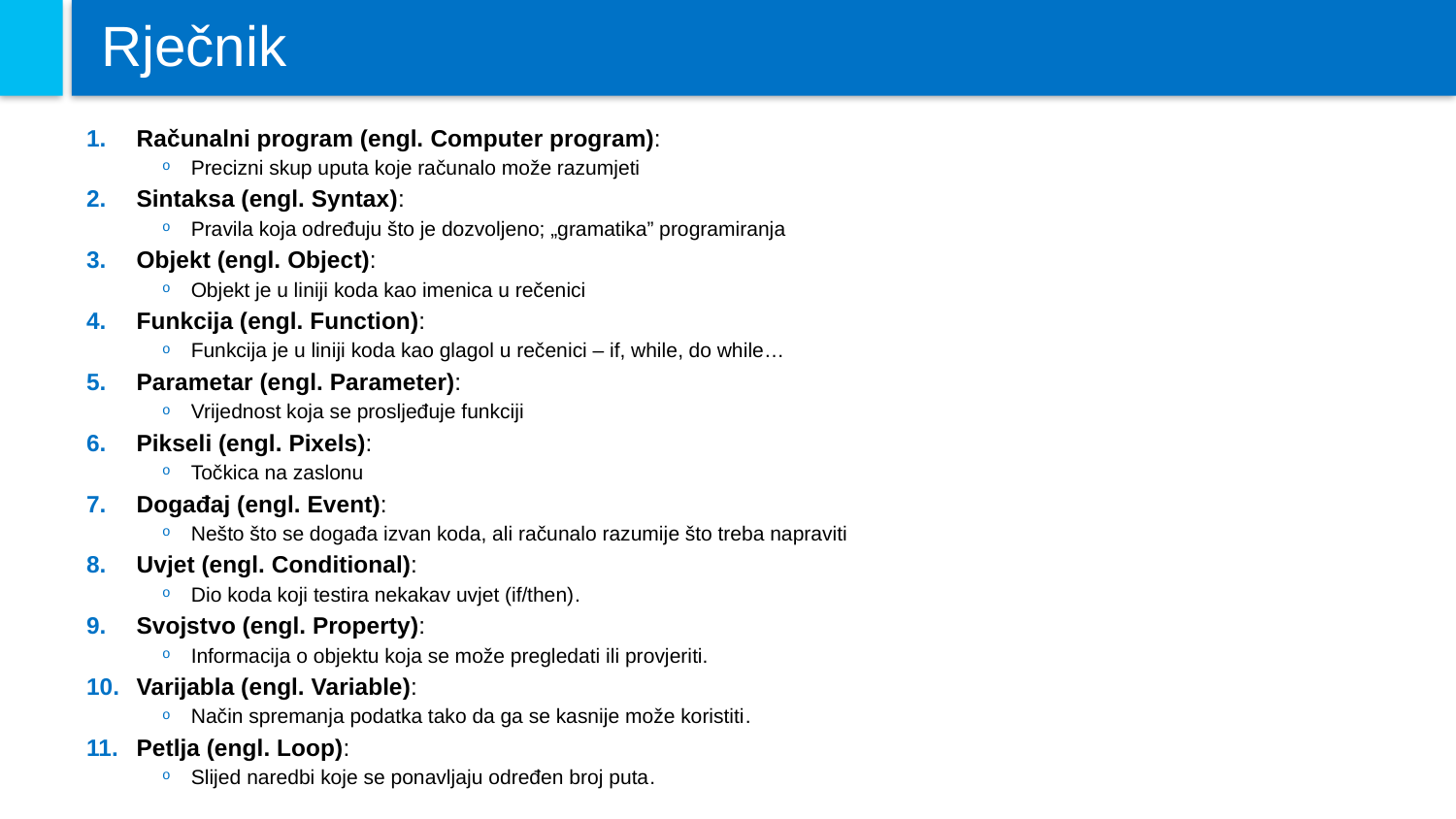

# Rječnik
Računalni program (engl. Computer program):
Precizni skup uputa koje računalo može razumjeti
Sintaksa (engl. Syntax):
Pravila koja određuju što je dozvoljeno; „gramatika” programiranja
Objekt (engl. Object):
Objekt je u liniji koda kao imenica u rečenici
Funkcija (engl. Function):
Funkcija je u liniji koda kao glagol u rečenici – if, while, do while…
Parametar (engl. Parameter):
Vrijednost koja se prosljeđuje funkciji
Pikseli (engl. Pixels):
Točkica na zaslonu
Događaj (engl. Event):
Nešto što se događa izvan koda, ali računalo razumije što treba napraviti
Uvjet (engl. Conditional):
Dio koda koji testira nekakav uvjet (if/then).
Svojstvo (engl. Property):
Informacija o objektu koja se može pregledati ili provjeriti.
Varijabla (engl. Variable):
Način spremanja podatka tako da ga se kasnije može koristiti.
Petlja (engl. Loop):
Slijed naredbi koje se ponavljaju određen broj puta.